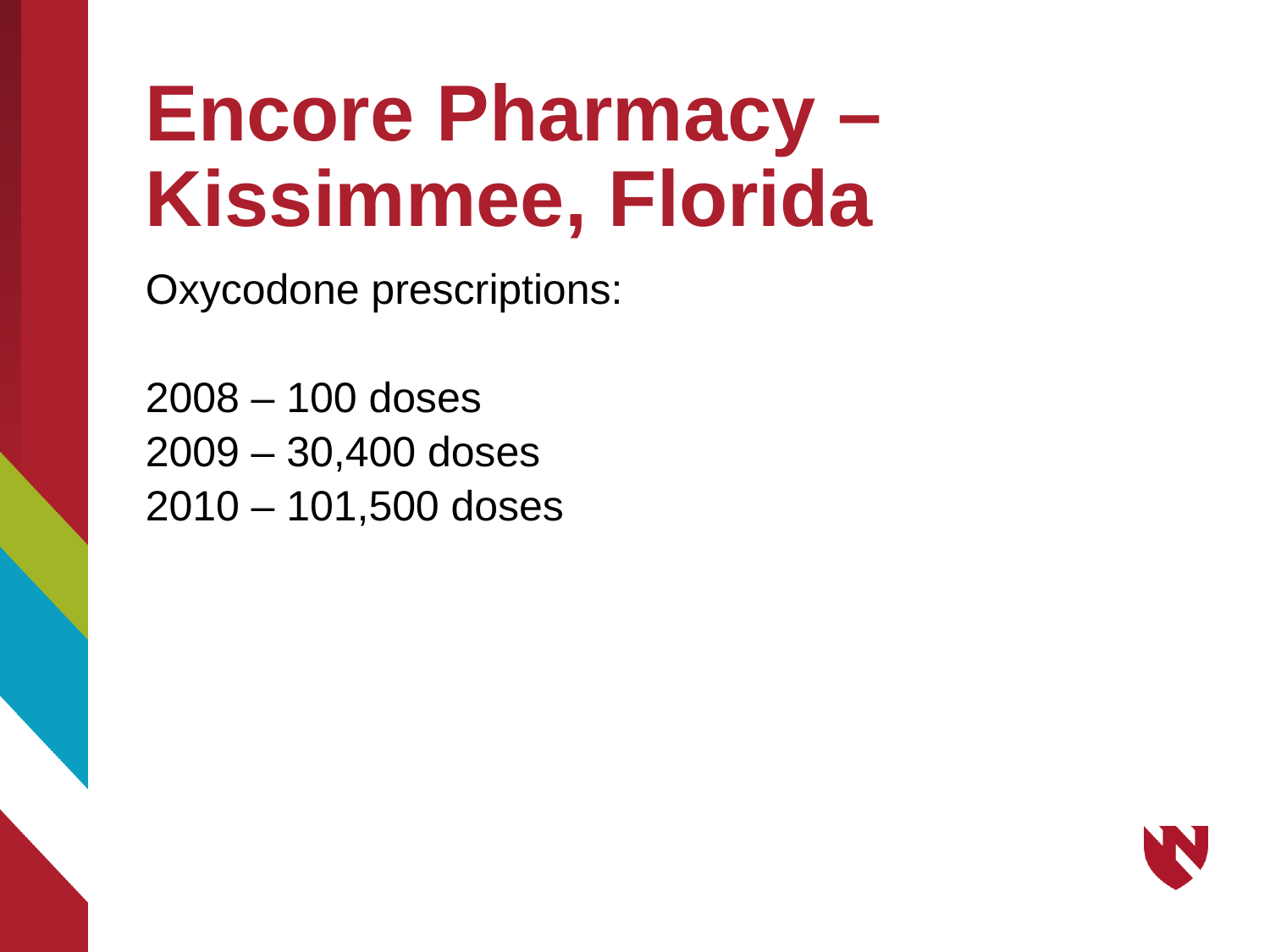

# Encore Pharmacy – Kissimmee, Florida
Oxycodone prescriptions:

2008 – 100 doses
2009 – 30,400 doses
2010 – 101,500 doses